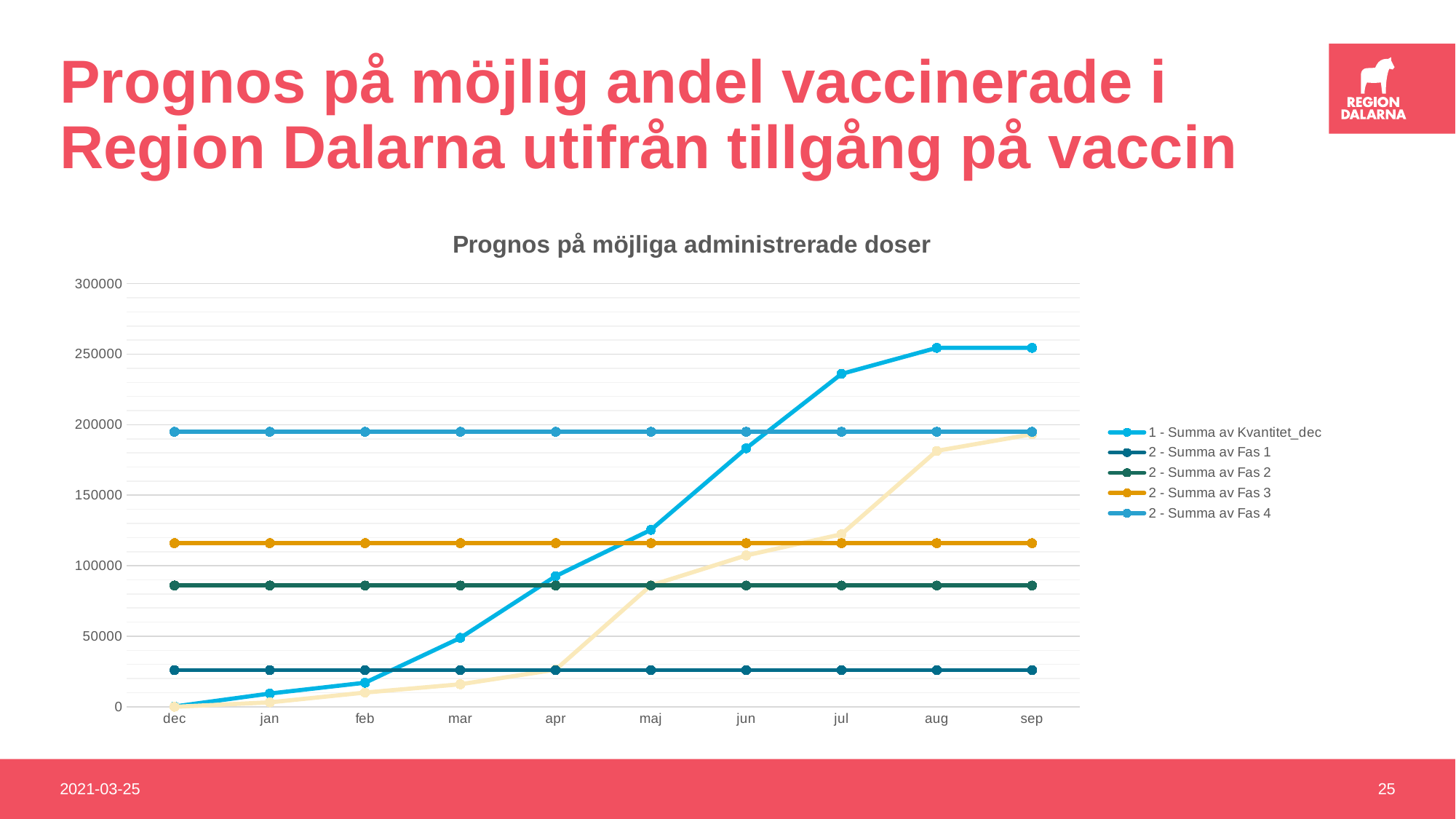

# Prognos på möjlig andel vaccinerade i Region Dalarna utifrån tillgång på vaccin

### Chart: Prognos på möjliga administrerade doser

| Category | 1 - Summa av Kvantitet_dec | 1 - Summa av Fas 1 | 1 - Summa av Fas 2 | 1 - Summa av Fas 3 | 1 - Summa av Fas 4 | 2 - Summa av Kvantitet_dec | 2 - Summa av Fas 1 | 2 - Summa av Fas 2 | 2 - Summa av Fas 3 | 2 - Summa av Fas 4 |
|---|---|---|---|---|---|---|---|---|---|---|
| dec | 200.0 | 26000.0 | 86000.0 | 116000.0 | 195000.0 | 0.0 | 26000.0 | 86000.0 | 116000.0 | 195000.0 |
| jan | 9375.0 | 26000.0 | 86000.0 | 116000.0 | 195000.0 | 3125.0 | 26000.0 | 86000.0 | 116000.0 | 195000.0 |
| feb | 17039.70588235294 | 26000.0 | 86000.0 | 116000.0 | 195000.0 | 10061.000000000004 | 26000.0 | 86000.0 | 116000.0 | 195000.0 |
| mar | 48861.078320885106 | 26000.0 | 86000.0 | 116000.0 | 195000.0 | 15946.294117647061 | 26000.0 | 86000.0 | 116000.0 | 195000.0 |
| apr | 92621.91665777995 | 26000.0 | 86000.0 | 116000.0 | 195000.0 | 26279.399272500523 | 26000.0 | 86000.0 | 116000.0 | 195000.0 |
| maj | 125443.48528523094 | 26000.0 | 86000.0 | 116000.0 | 195000.0 | 86074.58332444658 | 26000.0 | 86000.0 | 116000.0 | 195000.0 |
| jun | 183286.6225401329 | 26000.0 | 86000.0 | 116000.0 | 195000.0 | 107305.95587346618 | 26000.0 | 86000.0 | 116000.0 | 195000.0 |
| jul | 236048.06044862967 | 26000.0 | 86000.0 | 116000.0 | 195000.0 | 122305.95587346618 | 26000.0 | 86000.0 | 116000.0 | 195000.0 |
| aug | 254512.11273621136 | 26000.0 | 86000.0 | 116000.0 | 195000.0 | 181472.62254013284 | 26000.0 | 86000.0 | 116000.0 | 195000.0 |
| sep | 254512.11273621136 | 26000.0 | 86000.0 | 116000.0 | 195000.0 | 193237.3284224858 | 26000.0 | 86000.0 | 116000.0 | 195000.0 |
2021-03-25

25